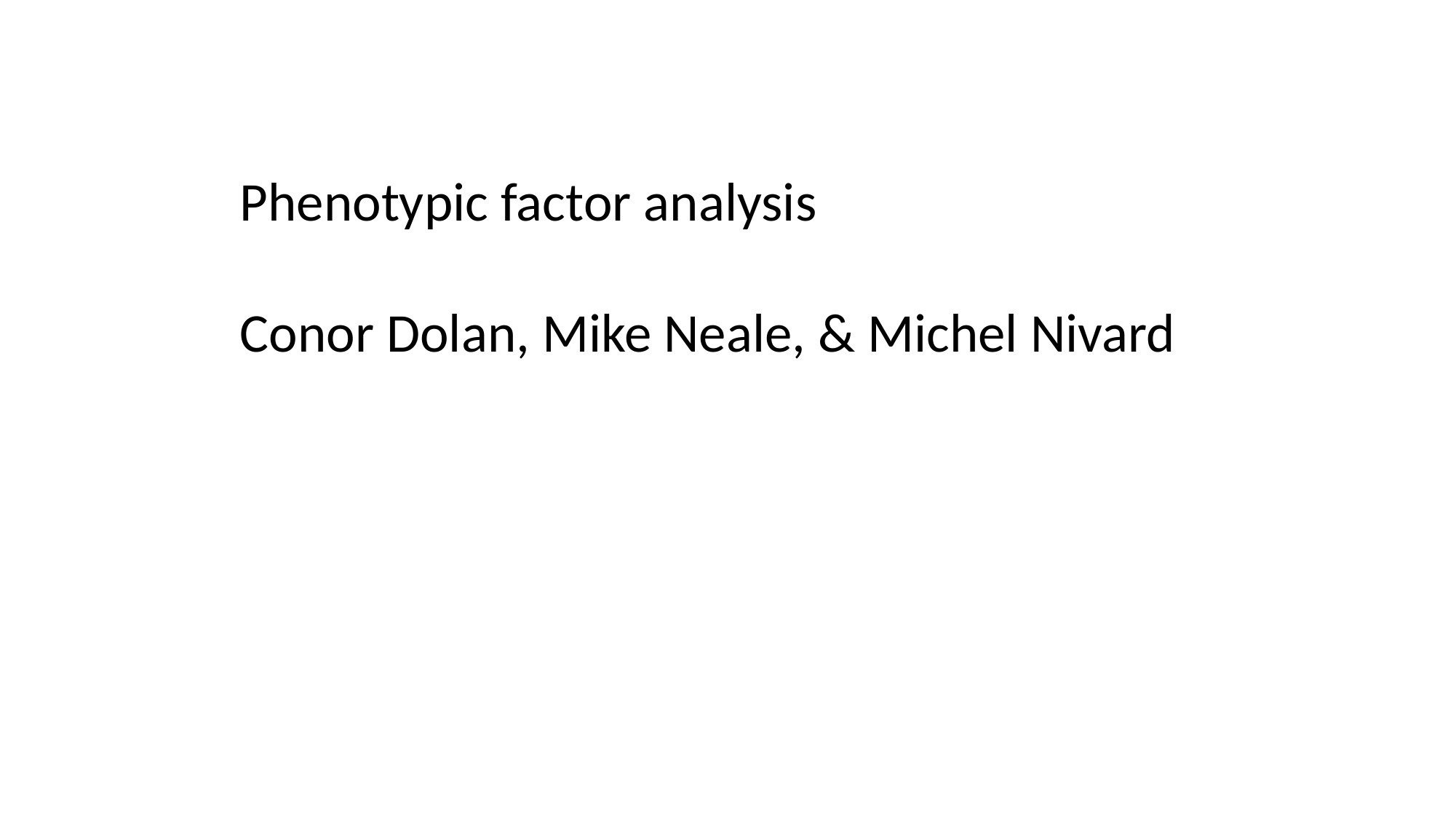

Phenotypic factor analysis

Conor Dolan, Mike Neale, & Michel Nivard